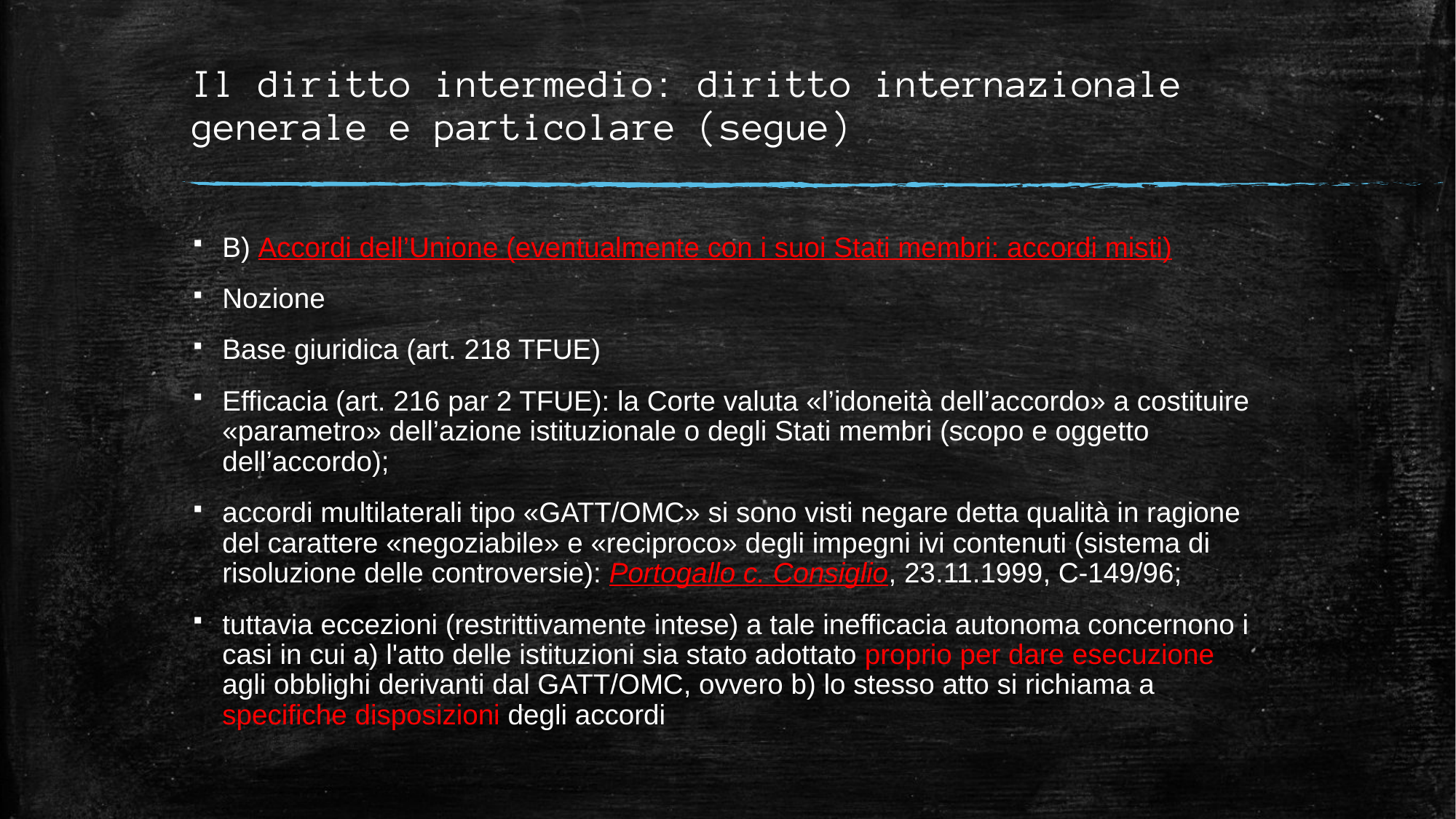

# Il diritto intermedio: diritto internazionale generale e particolare (segue)
B) Accordi dell’Unione (eventualmente con i suoi Stati membri: accordi misti)
Nozione
Base giuridica (art. 218 TFUE)
Efficacia (art. 216 par 2 TFUE): la Corte valuta «l’idoneità dell’accordo» a costituire «parametro» dell’azione istituzionale o degli Stati membri (scopo e oggetto dell’accordo);
accordi multilaterali tipo «GATT/OMC» si sono visti negare detta qualità in ragione del carattere «negoziabile» e «reciproco» degli impegni ivi contenuti (sistema di risoluzione delle controversie): Portogallo c. Consiglio, 23.11.1999, C-149/96;
tuttavia eccezioni (restrittivamente intese) a tale inefficacia autonoma concernono i casi in cui a) l'atto delle istituzioni sia stato adottato proprio per dare esecuzione agli obblighi derivanti dal GATT/OMC, ovvero b) lo stesso atto si richiama a specifiche disposizioni degli accordi